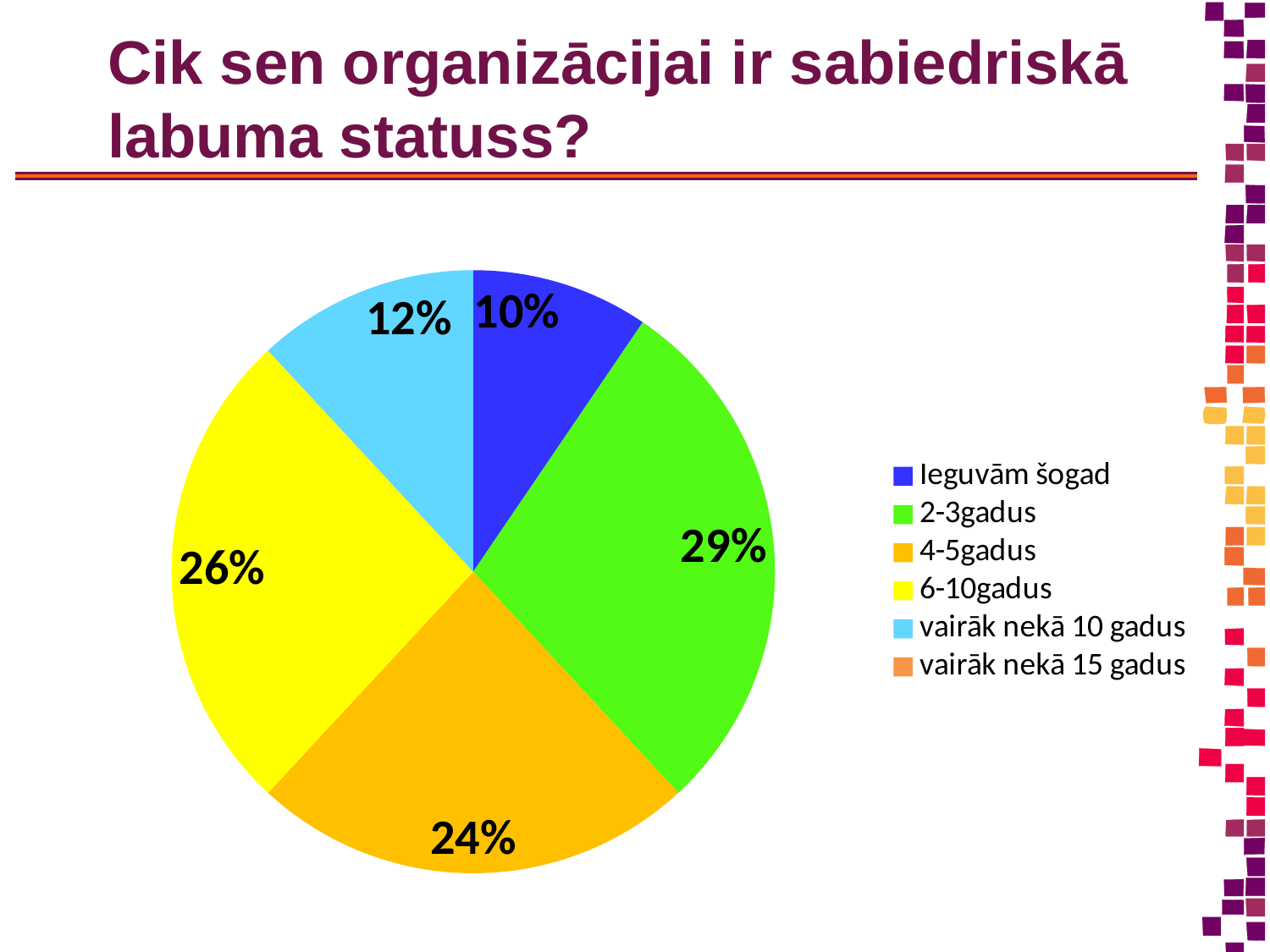

# Cik sen organizācijai ir sabiedriskā labuma statuss?

### Chart

| Category | % |
|---|---|
| Ieguvām šogad | 0.095 |
| 2-3gadus | 0.286 |
| 4-5gadus | 0.238 |
| 6-10gadus | 0.262 |
| vairāk nekā 10 gadus | 0.119 |
| vairāk nekā 15 gadus | 0.0 |